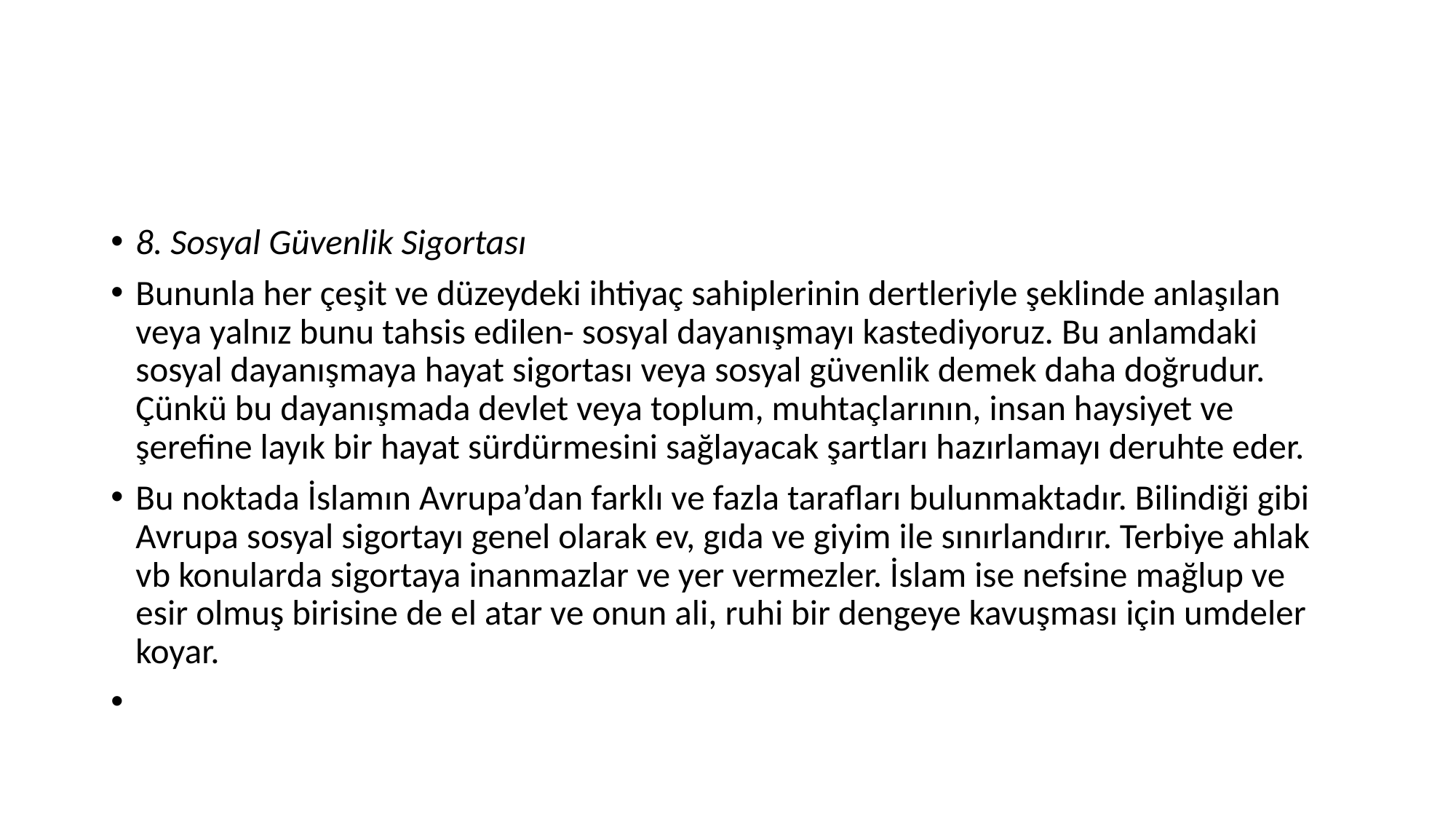

#
8. Sosyal Güvenlik Sigortası
Bununla her çeşit ve düzeydeki ihtiyaç sahiplerinin dertleriyle şeklinde anlaşılan veya yalnız bunu tahsis edilen- sosyal dayanışmayı kastediyoruz. Bu anlamdaki sosyal dayanışmaya hayat sigortası veya sosyal güvenlik demek daha doğrudur. Çünkü bu dayanışmada devlet veya toplum, muhtaçlarının, insan haysiyet ve şerefine layık bir hayat sürdürmesini sağlayacak şartları hazırlamayı deruhte eder.
Bu noktada İslamın Avrupa’dan farklı ve fazla tarafları bulunmaktadır. Bilindiği gibi Avrupa sosyal sigortayı genel olarak ev, gıda ve giyim ile sınırlandırır. Terbiye ahlak vb konularda sigortaya inanmazlar ve yer vermezler. İslam ise nefsine mağlup ve esir olmuş birisine de el atar ve onun ali, ruhi bir dengeye kavuşması için umdeler koyar.